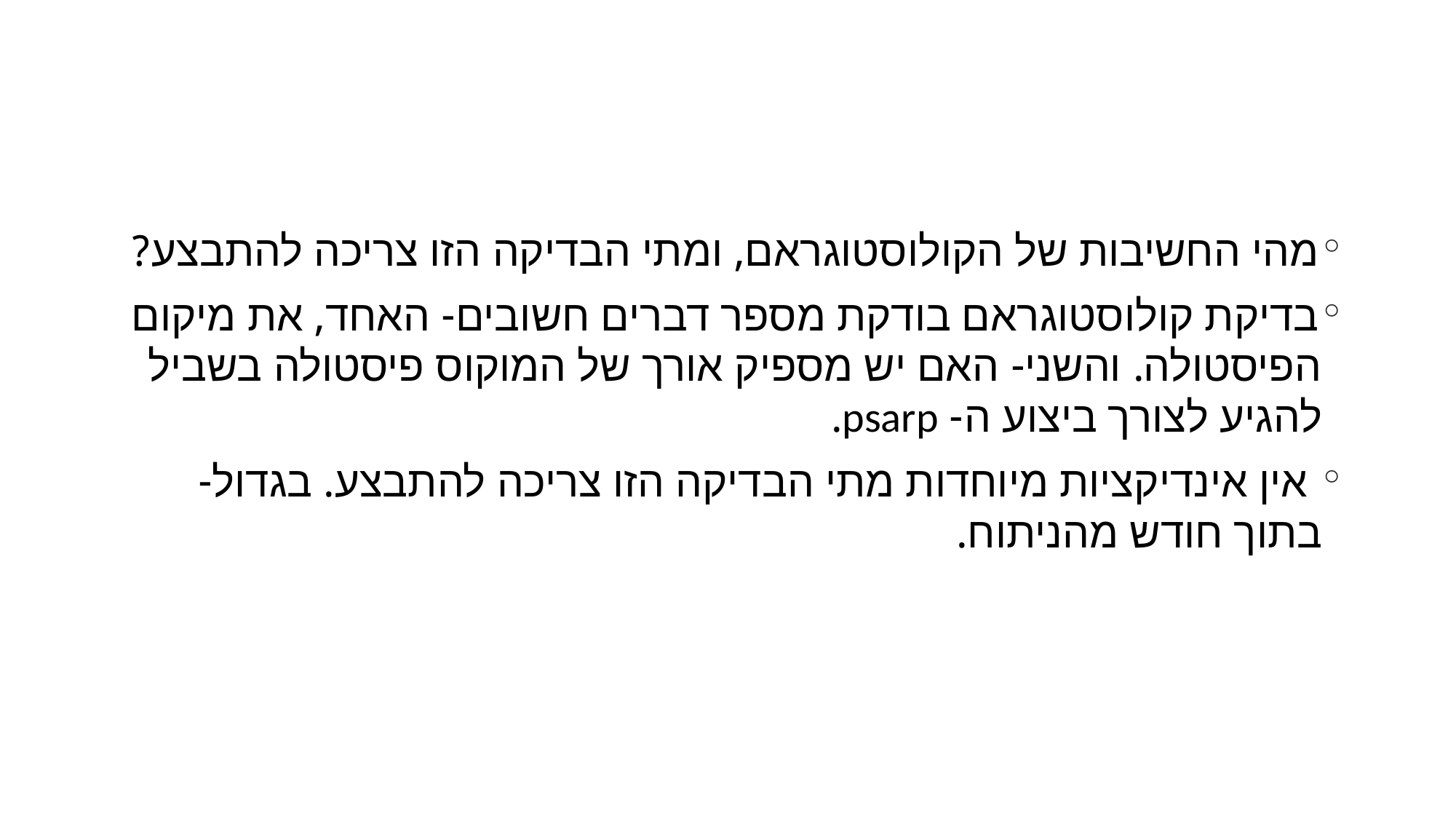

#
מהי החשיבות של הקולוסטוגראם, ומתי הבדיקה הזו צריכה להתבצע?
בדיקת קולוסטוגראם בודקת מספר דברים חשובים- האחד, את מיקום הפיסטולה. והשני- האם יש מספיק אורך של המוקוס פיסטולה בשביל להגיע לצורך ביצוע ה- psarp.
 אין אינדיקציות מיוחדות מתי הבדיקה הזו צריכה להתבצע. בגדול- בתוך חודש מהניתוח.